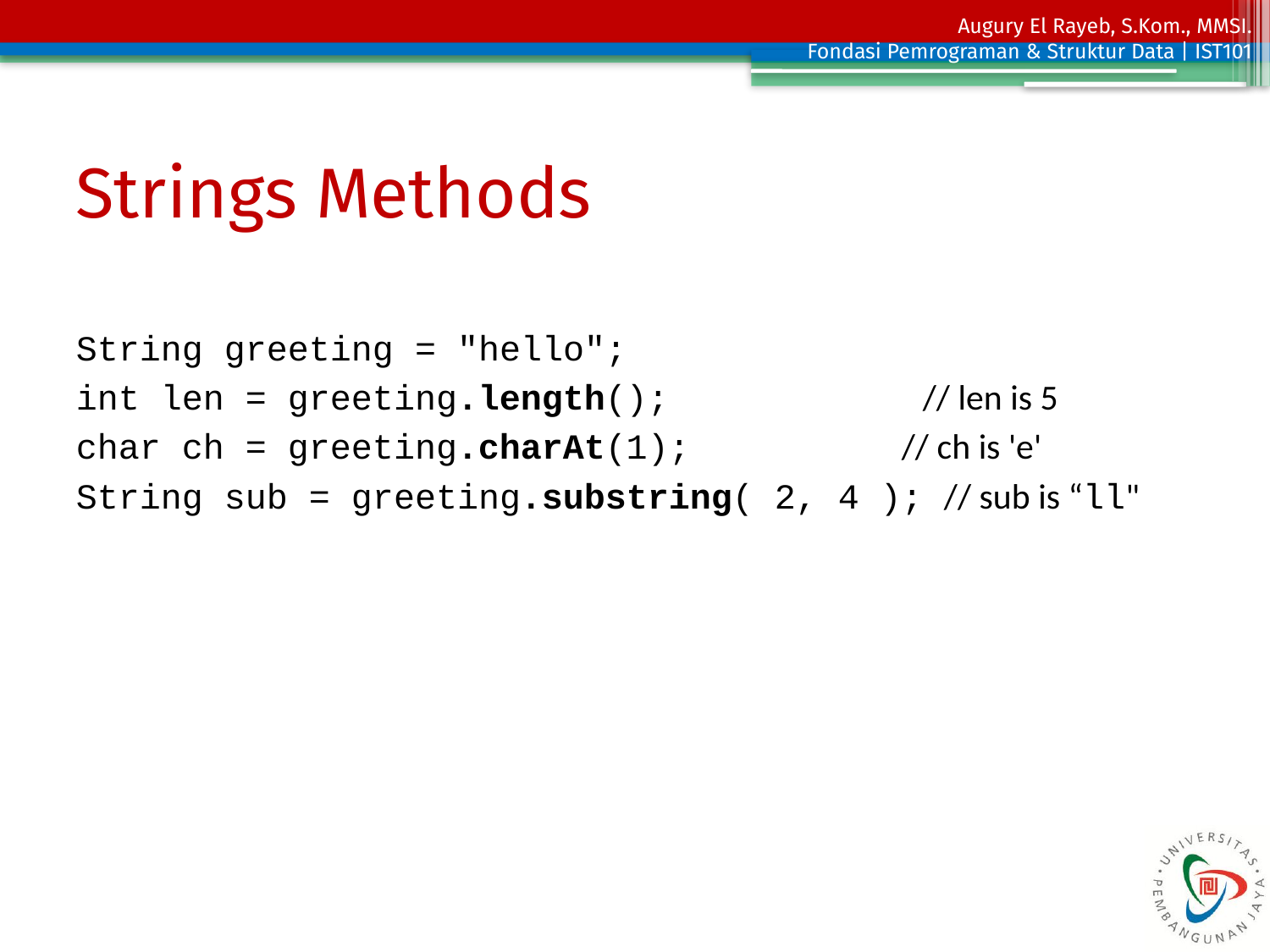

# Strings Methods

String greeting = "hello";
int len = greeting.length();            // len is 5
char ch = greeting.charAt(1);          // ch is 'e'
String sub = greeting.substring( 2, 4 ); // sub is “ll"